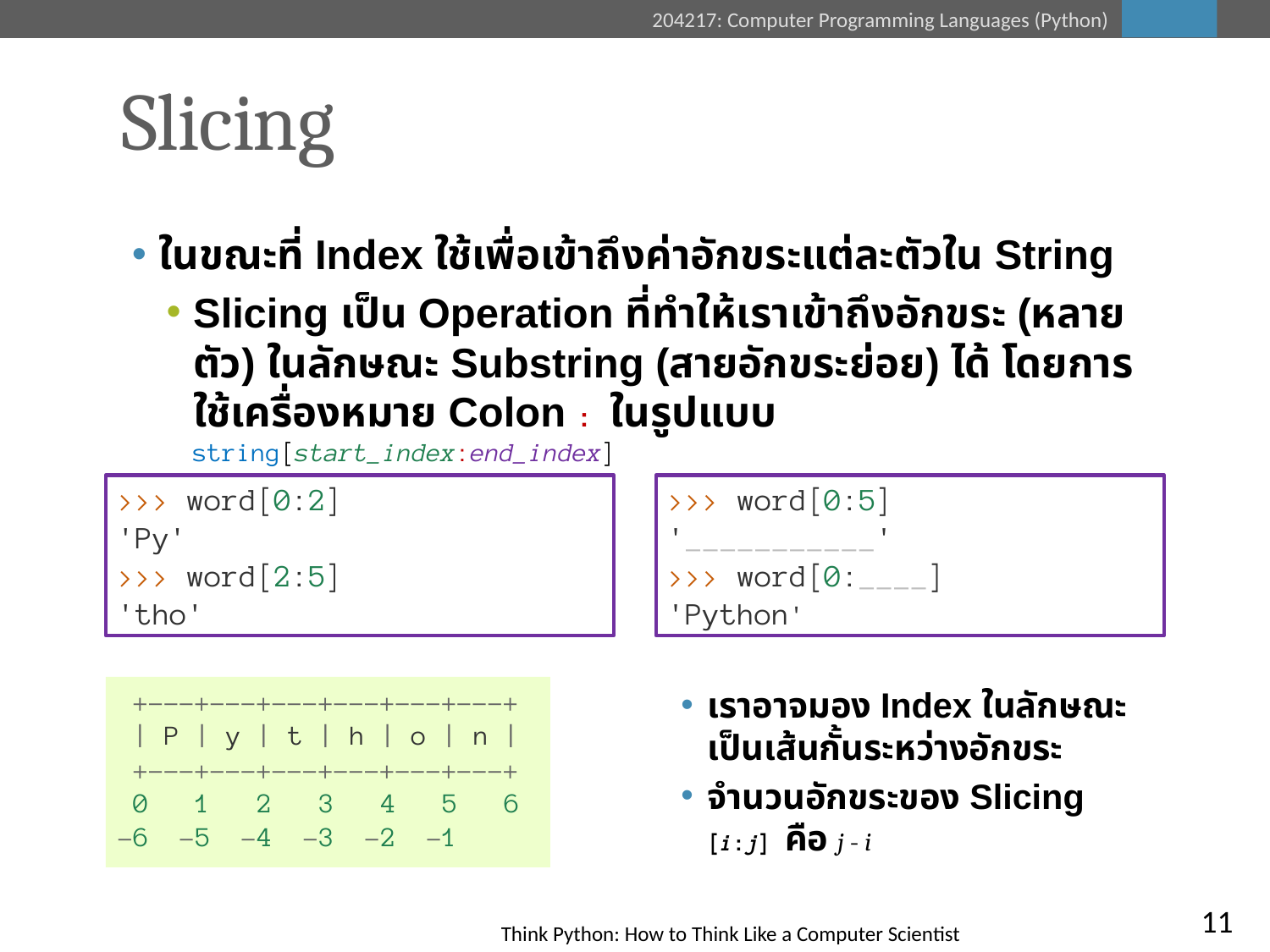

# Slicing
ในขณะที่ Index ใช้เพื่อเข้าถึงค่าอักขระแต่ละตัวใน String
Slicing เป็น Operation ที่ทำให้เราเข้าถึงอักขระ (หลายตัว) ในลักษณะ Substring (สายอักขระย่อย) ได้ โดยการใช้เครื่องหมาย Colon : ในรูปแบบ string[start_index:end_index]
>>> word[0:2]
'Py'
>>> word[2:5]
'tho'
>>> word[0:5]
'___________'
>>> word[0:____]
'Python'
 +---+---+---+---+---+---+
 | P | y | t | h | o | n |
 +---+---+---+---+---+---+
 0   1   2   3   4   5   6
-6  -5  -4  -3  -2  -1
เราอาจมอง Index ในลักษณะเป็นเส้นกั้นระหว่างอักขระ
จำนวนอักขระของ Slicing [i:j] คือ j - i
11
Think Python: How to Think Like a Computer Scientist